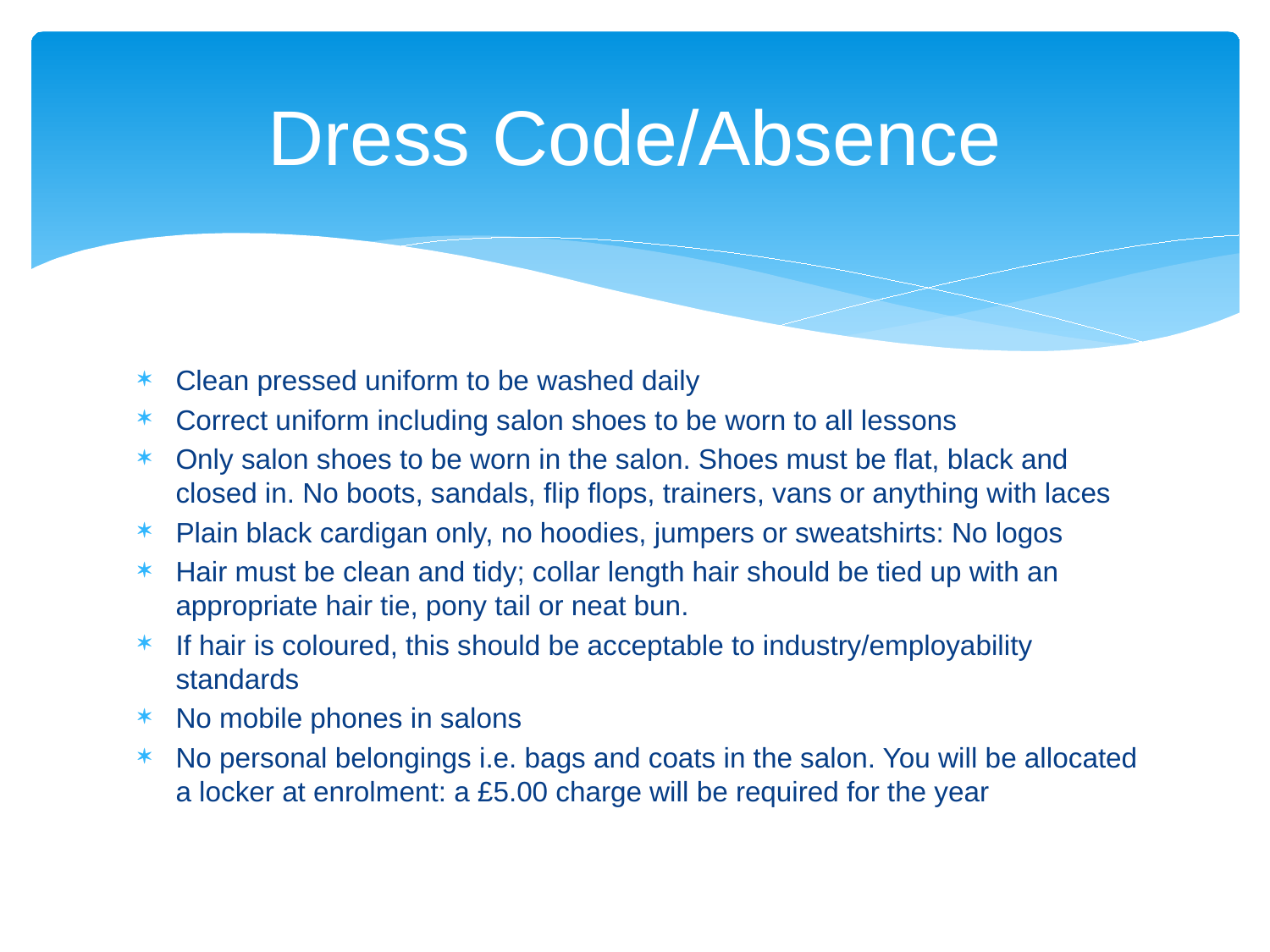

# Dress Code/Absence
Clean pressed uniform to be washed daily
Correct uniform including salon shoes to be worn to all lessons
Only salon shoes to be worn in the salon. Shoes must be flat, black and closed in. No boots, sandals, flip flops, trainers, vans or anything with laces
Plain black cardigan only, no hoodies, jumpers or sweatshirts: No logos
Hair must be clean and tidy; collar length hair should be tied up with an appropriate hair tie, pony tail or neat bun.
If hair is coloured, this should be acceptable to industry/employability standards
No mobile phones in salons
No personal belongings i.e. bags and coats in the salon. You will be allocated a locker at enrolment: a £5.00 charge will be required for the year